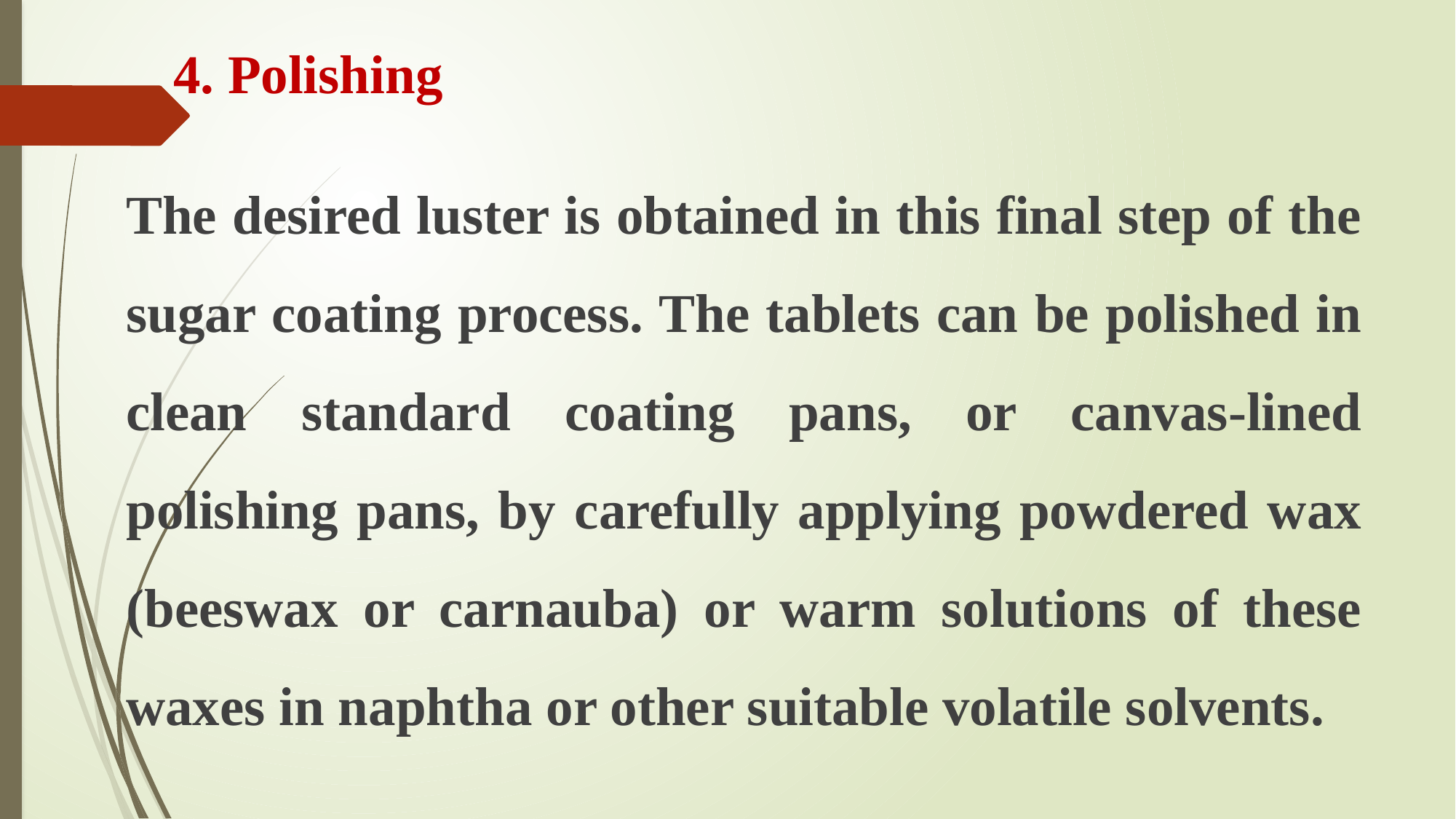

# 4. Polishing
The desired luster is obtained in this final step of the sugar coating process. The tablets can be polished in clean standard coating pans, or canvas-lined polishing pans, by carefully applying powdered wax (beeswax or carnauba) or warm solutions of these waxes in naphtha or other suitable volatile solvents.